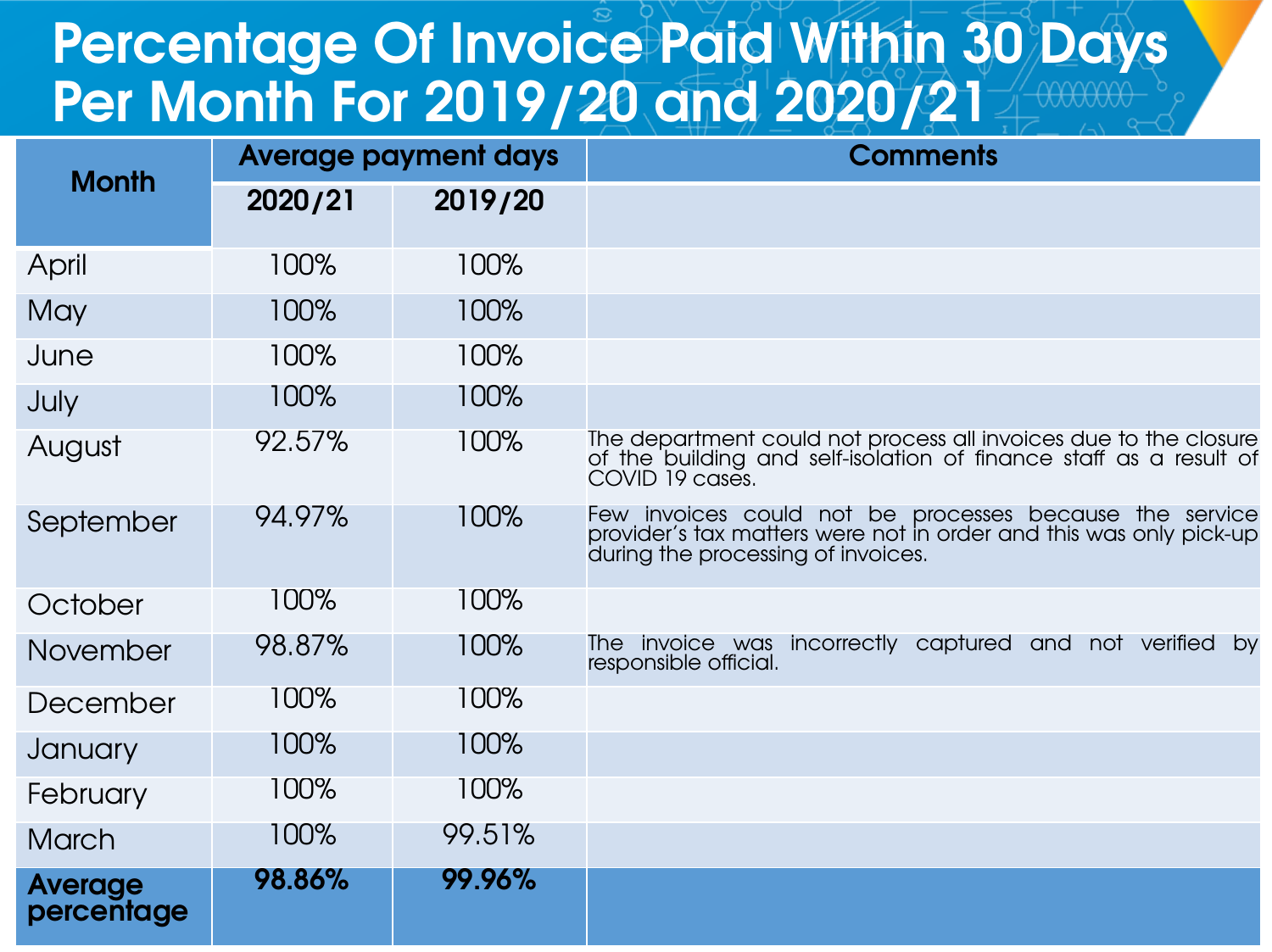

# Percentage Of Invoice Paid Within 30 Days Per Month For 2019/20 and 2020/21 Financial Years
| Month | Average payment days |  | Comments |
| --- | --- | --- | --- |
|  | 2020/21 | 2019/20 |  |
| April | 100% | 100% |  |
| May | 100% | 100% |  |
| June | 100% | 100% |  |
| July | 100% | 100% |  |
| August | 92.57% | 100% | The department could not process all invoices due to the closure of the building and self-isolation of finance staff as a result of COVID 19 cases. |
| September | 94.97% | 100% | Few invoices could not be processes because the service provider’s tax matters were not in order and this was only pick-up during the processing of invoices. |
| October | 100% | 100% |  |
| November | 98.87% | 100% | The invoice was incorrectly captured and not verified by responsible official. |
| December | 100% | 100% |  |
| January | 100% | 100% |  |
| February | 100% | 100% |  |
| March | 100% | 99.51% |  |
| Average percentage | 98.86% | 99.96% |  |
58